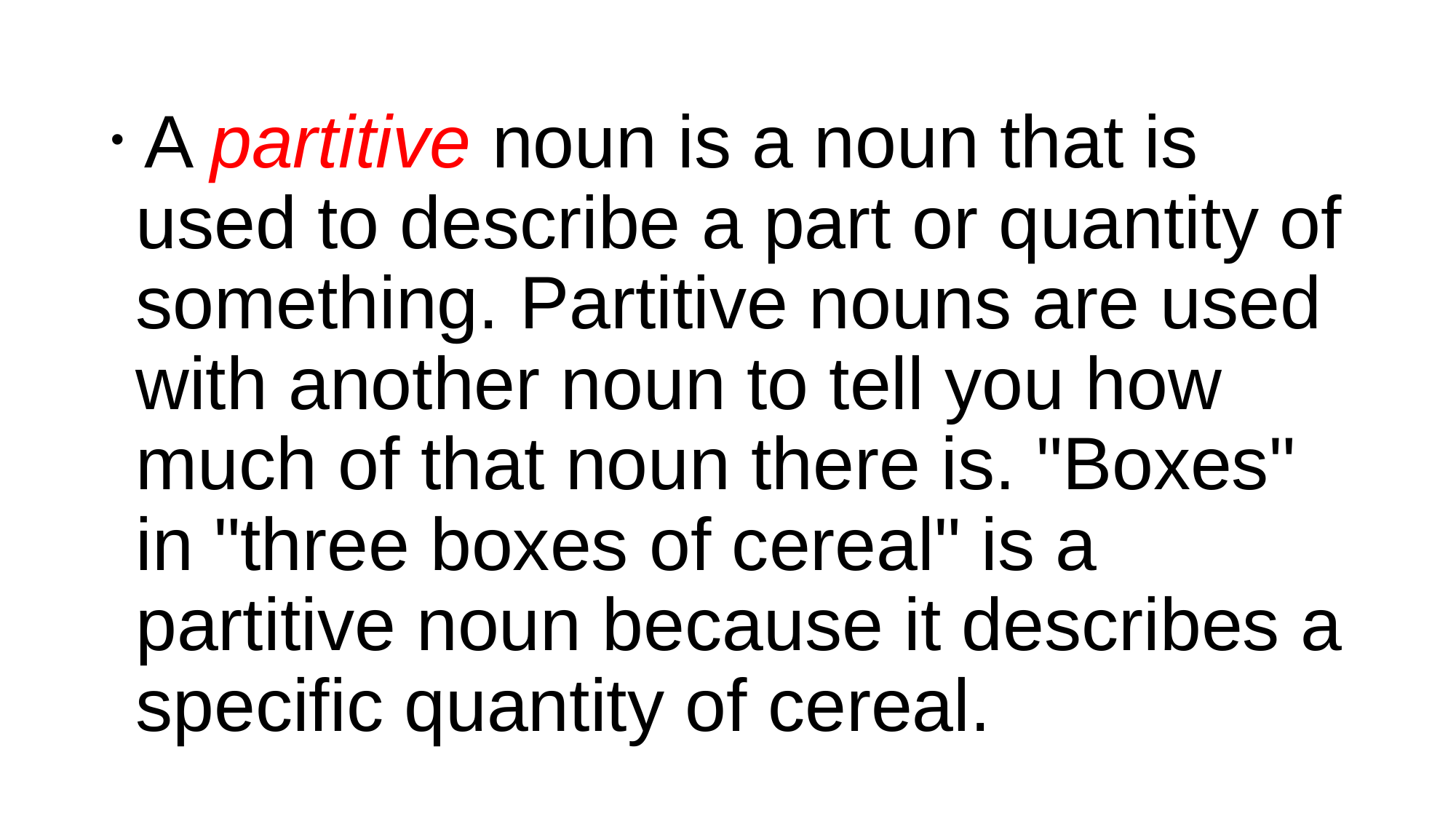

#
 A partitive noun is a noun that is used to describe a part or quantity of something. Partitive nouns are used with another noun to tell you how much of that noun there is. "Boxes" in "three boxes of cereal" is a partitive noun because it describes a specific quantity of cereal.